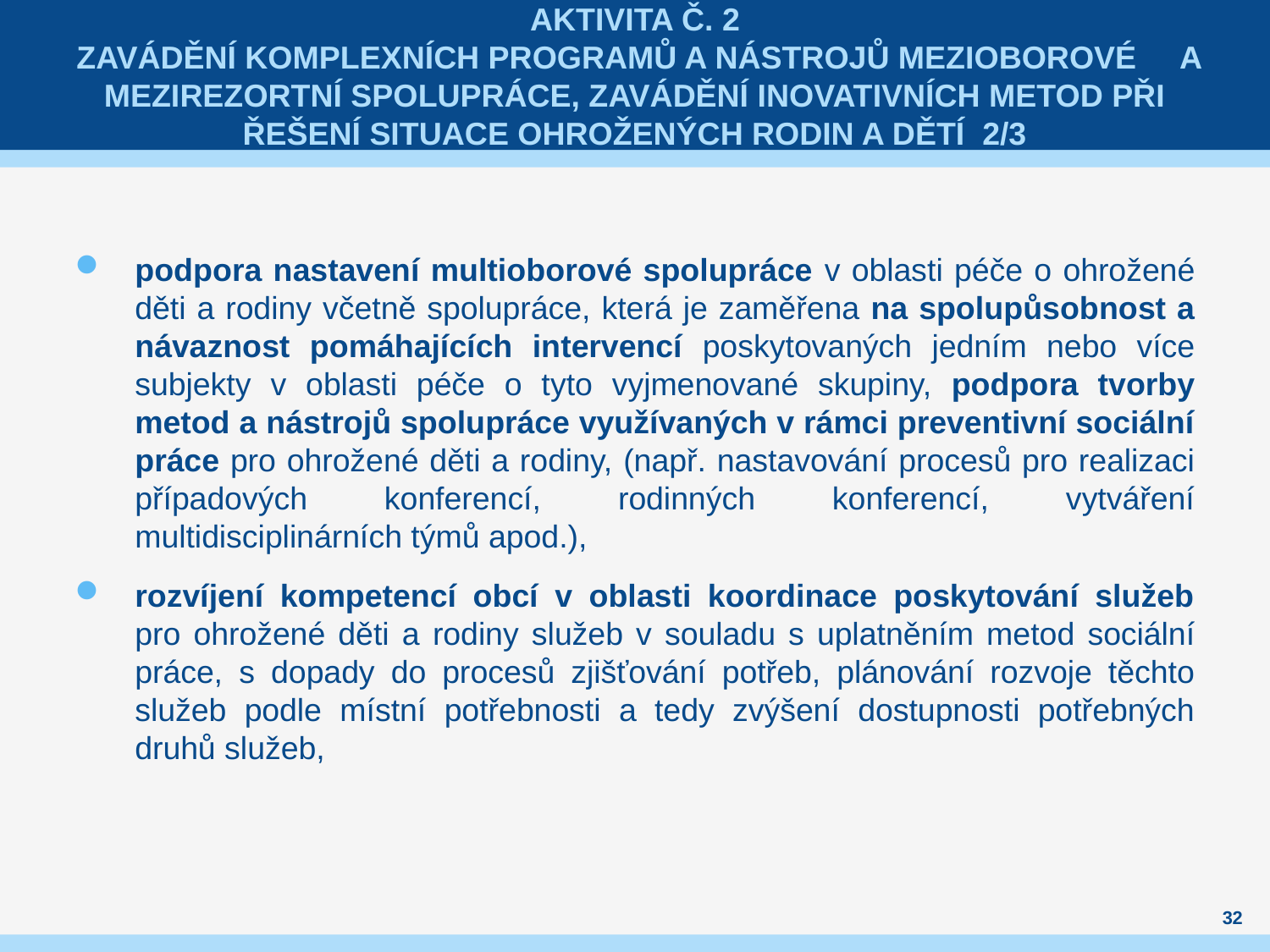

# Aktivita č. 2 Zavádění komplexních programů a nástrojů mezioborové     a mezirezortní spolupráce, zavádění inovativních metod při řešení situace ohrožených rodin a dětí  2/3
podpora nastavení multioborové spolupráce v oblasti péče o ohrožené děti a rodiny včetně spolupráce, která je zaměřena na spolupůsobnost a návaznost pomáhajících intervencí poskytovaných jedním nebo více subjekty v oblasti péče o tyto vyjmenované skupiny, podpora tvorby metod a nástrojů spolupráce využívaných v rámci preventivní sociální práce pro ohrožené děti a rodiny, (např. nastavování procesů pro realizaci případových konferencí, rodinných konferencí, vytváření multidisciplinárních týmů apod.),
rozvíjení kompetencí obcí v oblasti koordinace poskytování služeb pro ohrožené děti a rodiny služeb v souladu s uplatněním metod sociální práce, s dopady do procesů zjišťování potřeb, plánování rozvoje těchto služeb podle místní potřebnosti a tedy zvýšení dostupnosti potřebných druhů služeb,

32